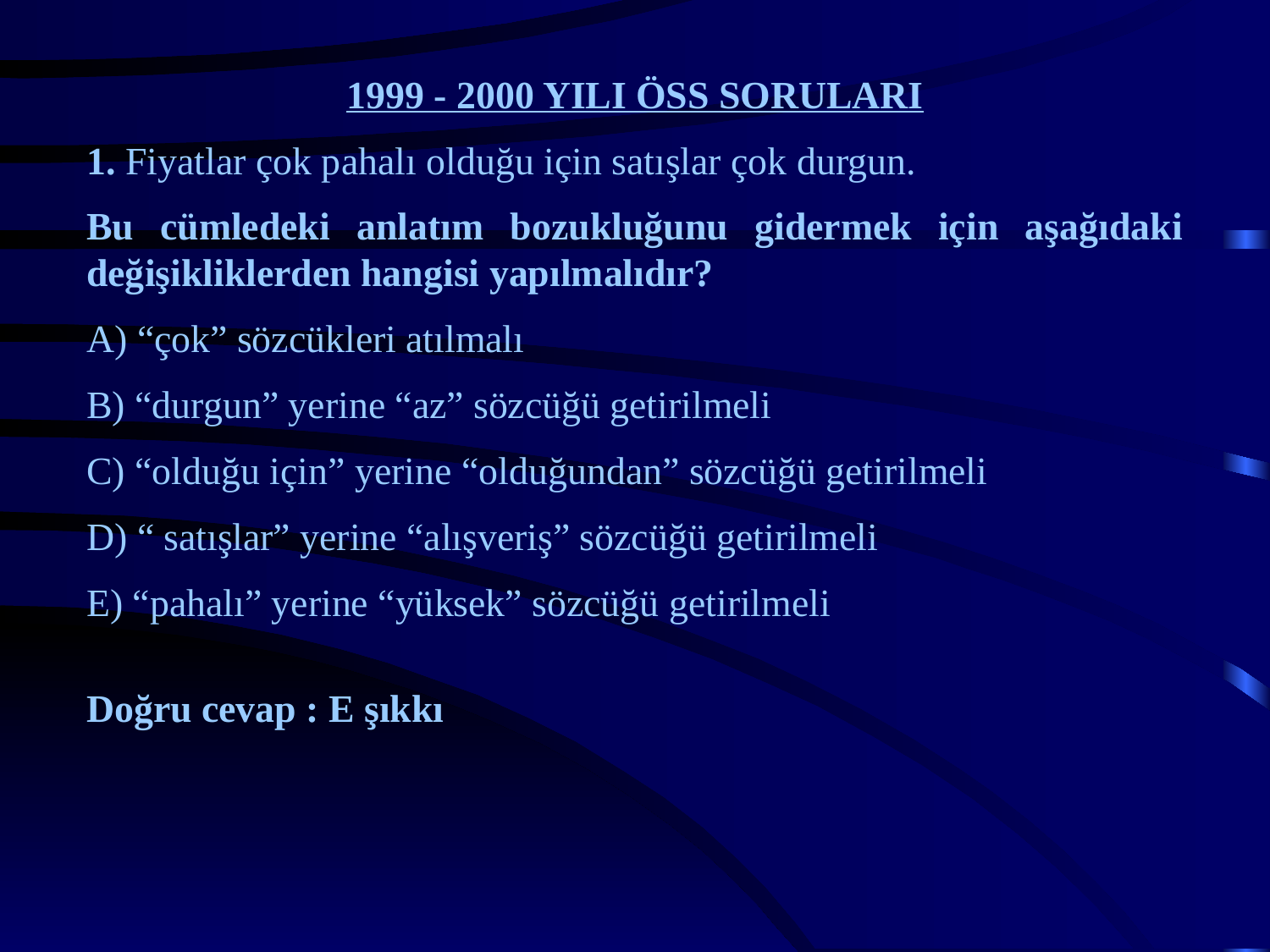

1999 - 2000 YILI ÖSS SORULARI
1. Fiyatlar çok pahalı olduğu için satışlar çok durgun.
Bu cümledeki anlatım bozukluğunu gidermek için aşağıdaki değişikliklerden hangisi yapılmalıdır?
A) “çok” sözcükleri atılmalı
B) “durgun” yerine “az” sözcüğü getirilmeli
C) “olduğu için” yerine “olduğundan” sözcüğü getirilmeli
D) “ satışlar” yerine “alışveriş” sözcüğü getirilmeli
E) “pahalı” yerine “yüksek” sözcüğü getirilmeli
Doğru cevap : E şıkkı